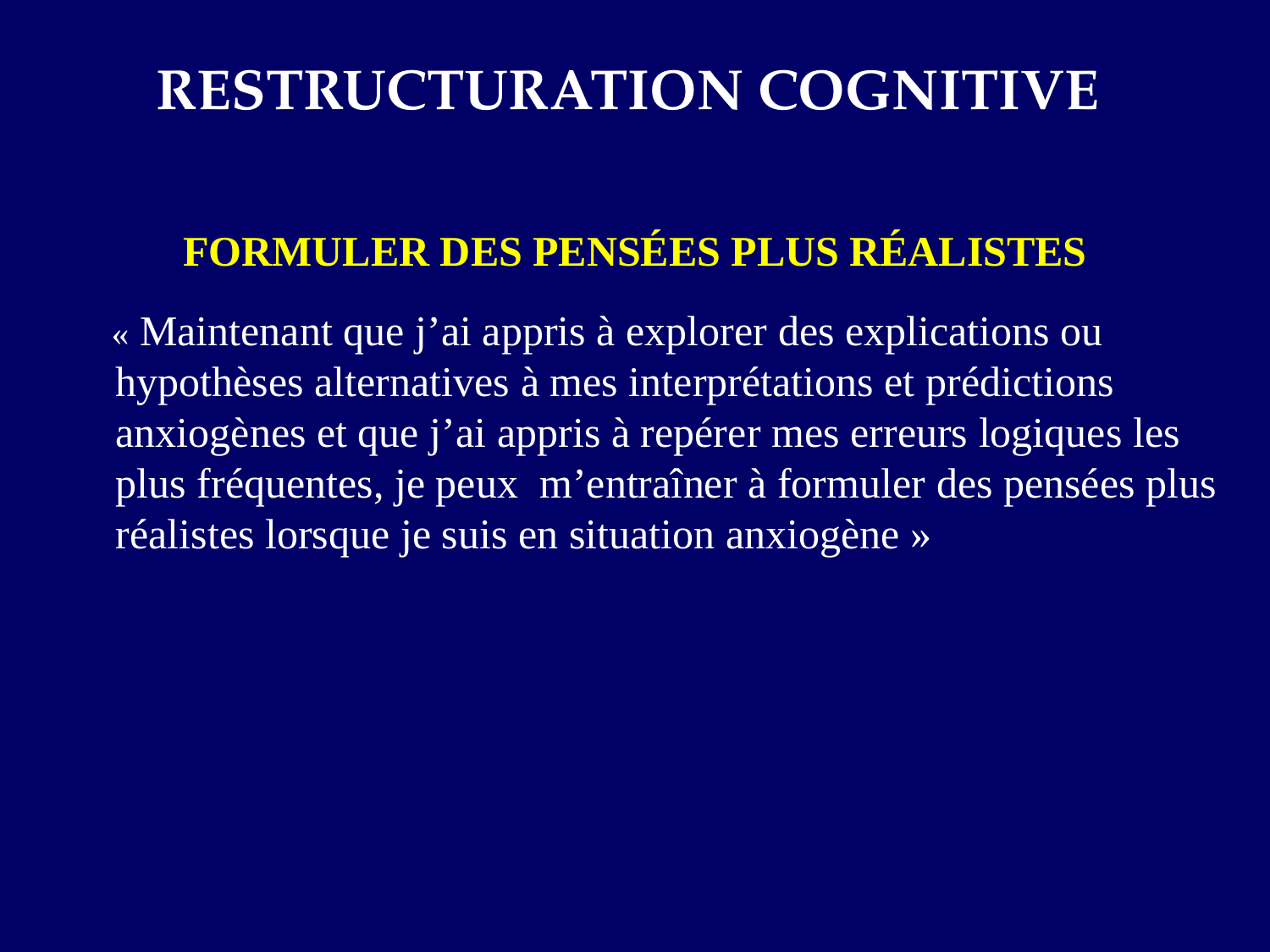

# RESTRUCTURATION COGNITIVE
FORMULER DES PENSÉES PLUS RÉALISTES

« Maintenant que j’ai appris à explorer des explications ou hypothèses alternatives à mes interprétations et prédictions anxiogènes et que j’ai appris à repérer mes erreurs logiques les plus fréquentes, je peux  m’entraîner à formuler des pensées plus réalistes lorsque je suis en situation anxiogène »